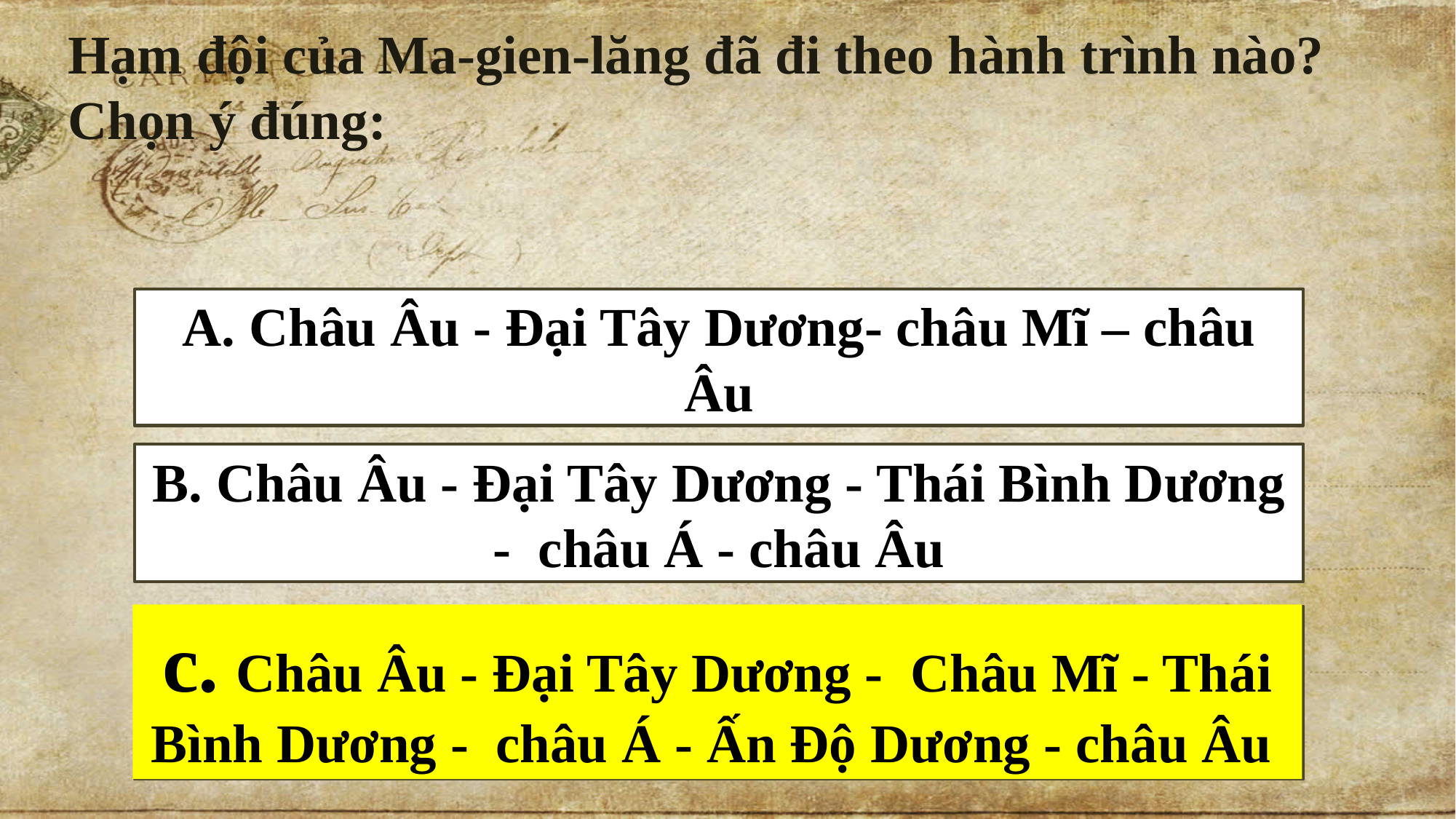

Hạm đội của Ma-gien-lăng đã đi theo hành trình nào? Chọn ý đúng:
A. Châu Âu - Đại Tây Dương- châu Mĩ – châu Âu
B. Châu Âu - Đại Tây Dương - Thái Bình Dương -  châu Á - châu Âu
c. Châu Âu - Đại Tây Dương -  Châu Mĩ - Thái Bình Dương -  châu Á - Ấn Độ Dương - châu Âu
C. Châu Âu - Đại Tây Dương -  Châu Mĩ - Thái Bình Dương -  châu Á - Ấn Độ Dương - châu Âu